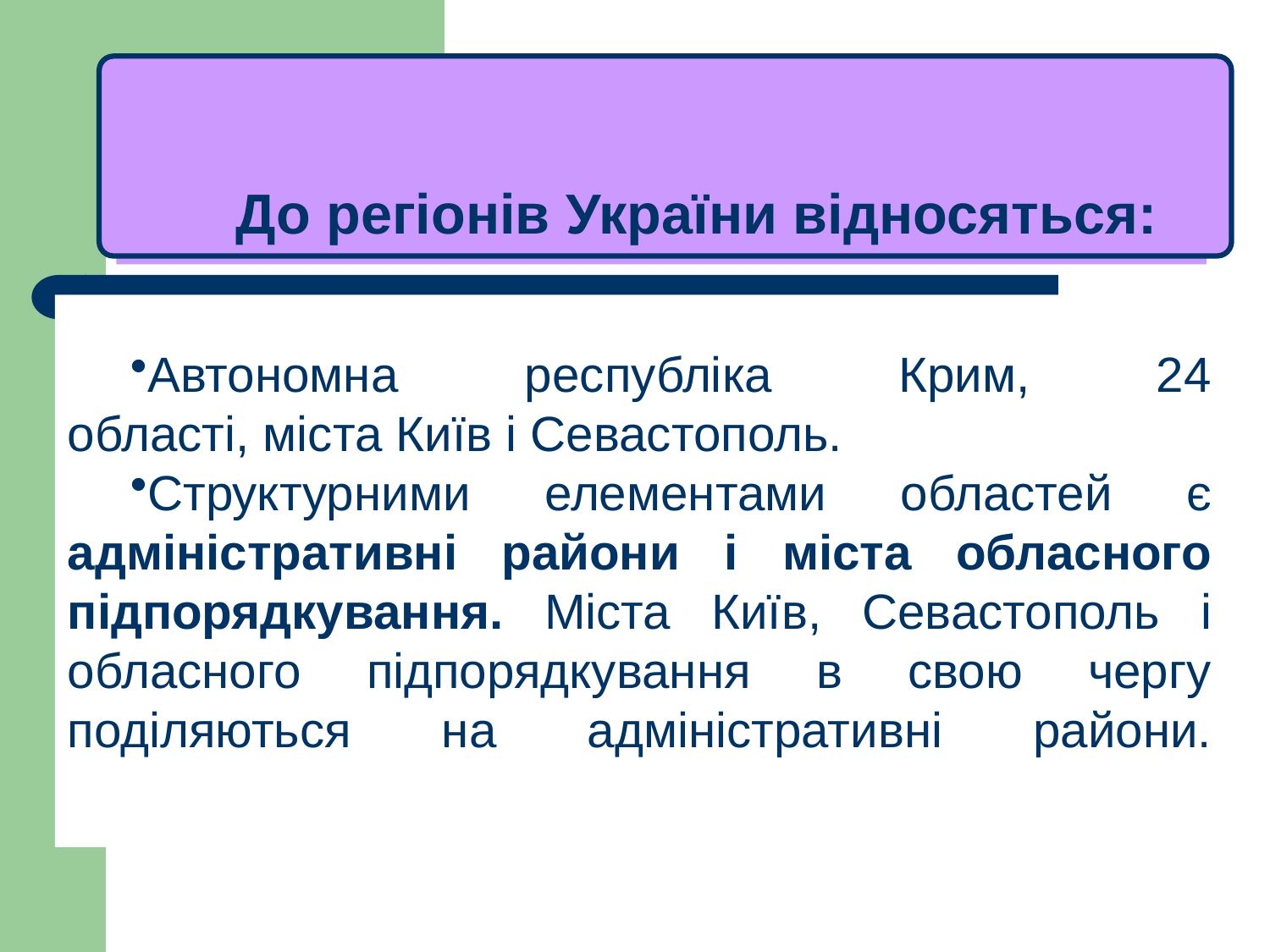

До регіонів України відносяться:
# ЛЕКЦІЯ 1
Автономна республіка Крим, 24 області, міста Київ і Севастополь.
Структурними елементами областей є адміністративні райони і міста обласного підпорядкування. Міста Київ, Севастополь і обласного підпорядкування в свою чергу поділяються на адміністративні райони.